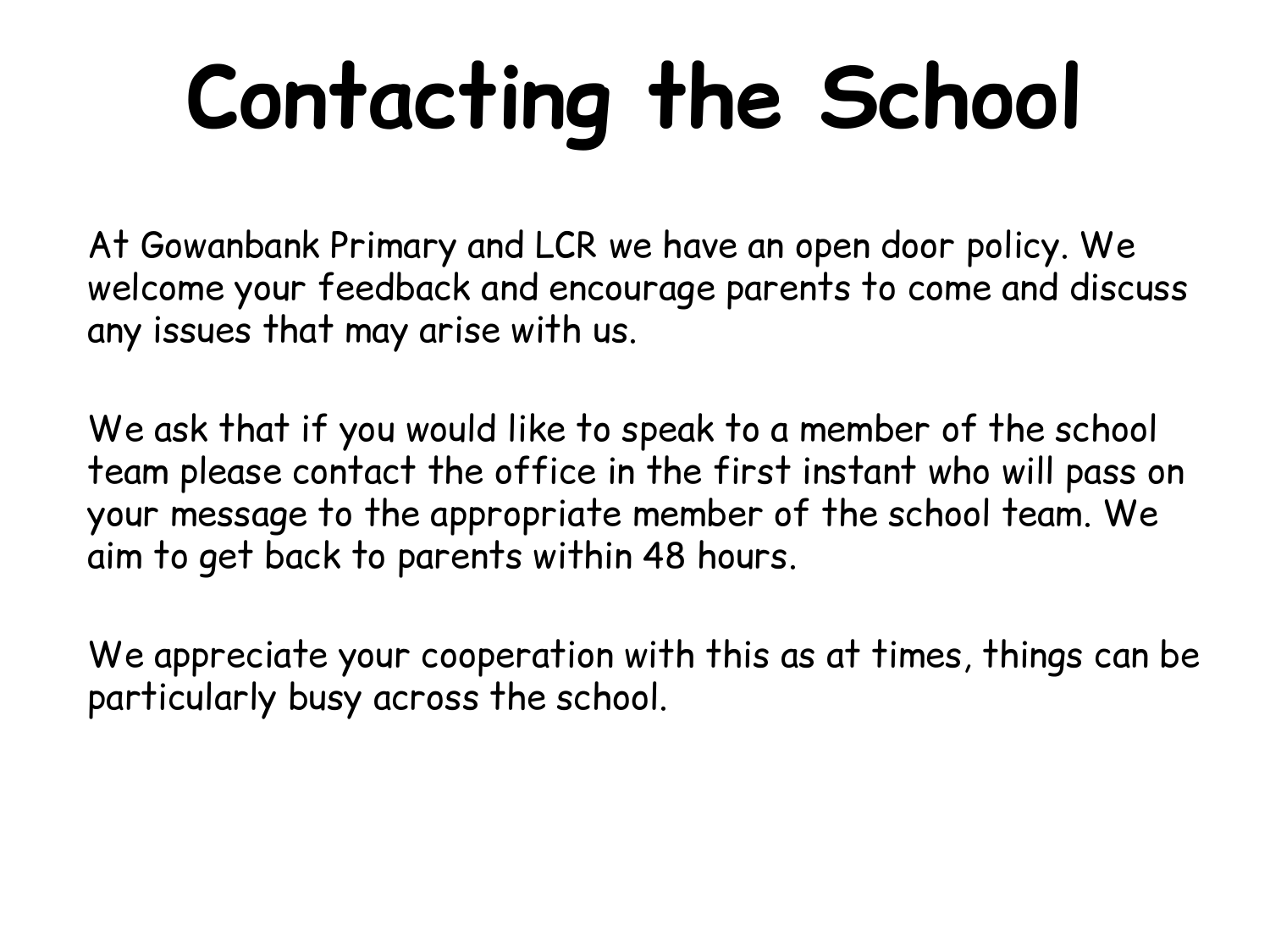

# Contacting the School
At Gowanbank Primary and LCR we have an open door policy. We welcome your feedback and encourage parents to come and discuss any issues that may arise with us.

We ask that if you would like to speak to a member of the school team please contact the office in the first instant who will pass on your message to the appropriate member of the school team. We aim to get back to parents within 48 hours.

We appreciate your cooperation with this as at times, things can be particularly busy across the school.